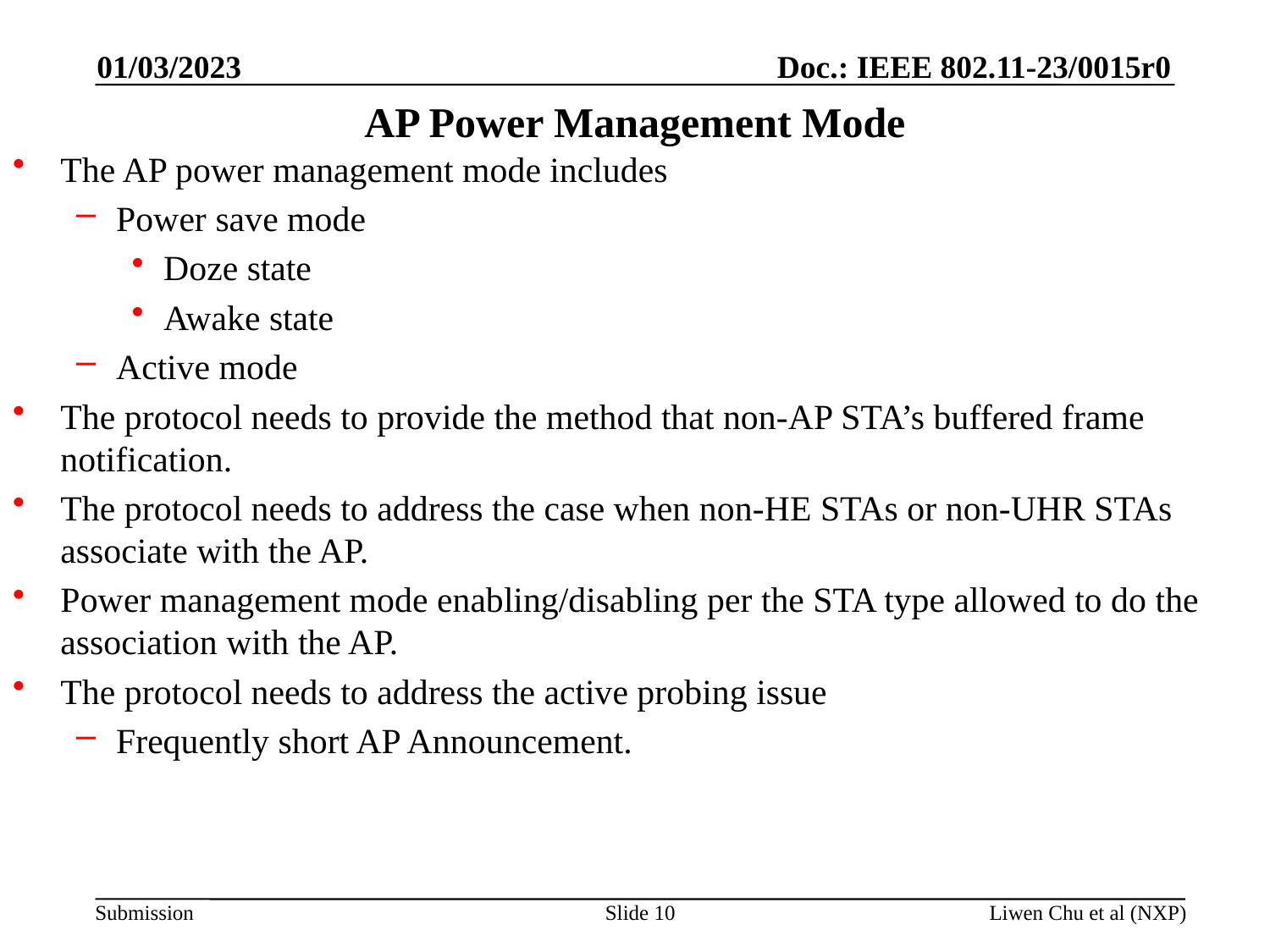

01/03/2023
# AP Power Management Mode
The AP power management mode includes
Power save mode
Doze state
Awake state
Active mode
The protocol needs to provide the method that non-AP STA’s buffered frame notification.
The protocol needs to address the case when non-HE STAs or non-UHR STAs associate with the AP.
Power management mode enabling/disabling per the STA type allowed to do the association with the AP.
The protocol needs to address the active probing issue
Frequently short AP Announcement.

Slide 10
Liwen Chu et al (NXP)